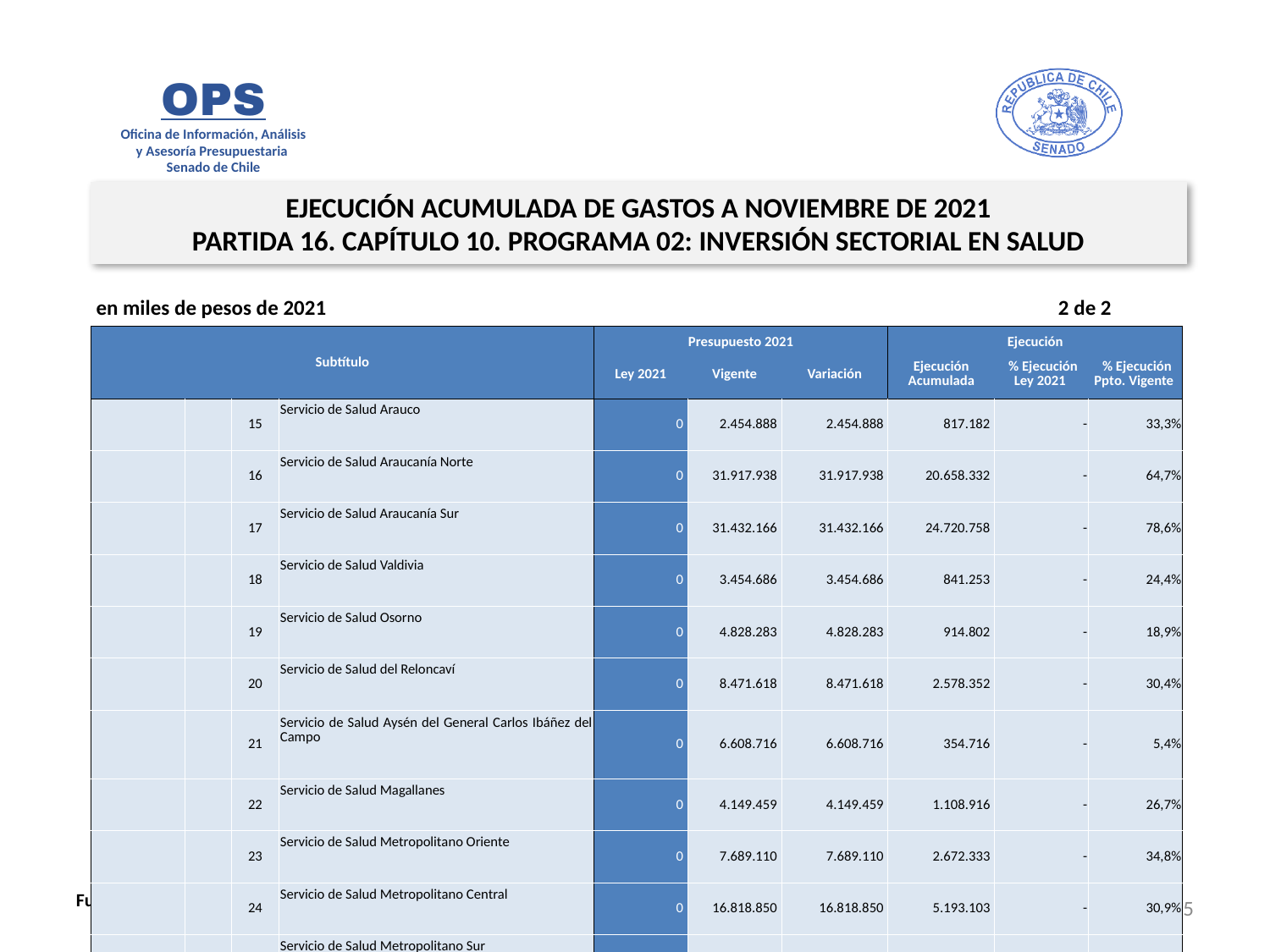

EJECUCIÓN ACUMULADA DE GASTOS A NOVIEMBRE DE 2021
PARTIDA 16. CAPÍTULO 10. PROGRAMA 02: INVERSIÓN SECTORIAL EN SALUD
en miles de pesos de 2021                                                                                                                                                       2 de 2
| Subtítulo |  |  |  | Presupuesto 2021 |  |  | Ejecución |  |  |
| --- | --- | --- | --- | --- | --- | --- | --- | --- | --- |
|  |  |  |  | Ley 2021 | Vigente | Variación | Ejecución Acumulada | % Ejecución Ley 2021 | % Ejecución Ppto. Vigente |
|  |  | 15 | Servicio de Salud Arauco | 0 | 2.454.888 | 2.454.888 | 817.182 | - | 33,3% |
|  |  | 16 | Servicio de Salud Araucanía Norte | 0 | 31.917.938 | 31.917.938 | 20.658.332 | - | 64,7% |
|  |  | 17 | Servicio de Salud Araucanía Sur | 0 | 31.432.166 | 31.432.166 | 24.720.758 | - | 78,6% |
|  |  | 18 | Servicio de Salud Valdivia | 0 | 3.454.686 | 3.454.686 | 841.253 | - | 24,4% |
|  |  | 19 | Servicio de Salud Osorno | 0 | 4.828.283 | 4.828.283 | 914.802 | - | 18,9% |
|  |  | 20 | Servicio de Salud del Reloncaví | 0 | 8.471.618 | 8.471.618 | 2.578.352 | - | 30,4% |
|  |  | 21 | Servicio de Salud Aysén del General Carlos Ibáñez del Campo | 0 | 6.608.716 | 6.608.716 | 354.716 | - | 5,4% |
|  |  | 22 | Servicio de Salud Magallanes | 0 | 4.149.459 | 4.149.459 | 1.108.916 | - | 26,7% |
|  |  | 23 | Servicio de Salud Metropolitano Oriente | 0 | 7.689.110 | 7.689.110 | 2.672.333 | - | 34,8% |
|  |  | 24 | Servicio de Salud Metropolitano Central | 0 | 16.818.850 | 16.818.850 | 5.193.103 | - | 30,9% |
|  |  | 25 | Servicio de Salud Metropolitano Sur | 0 | 13.016.038 | 13.016.038 | 2.664.132 | - | 20,5% |
|  |  | 26 | Servicio de Salud Metropolitano Norte | 0 | 3.373.927 | 3.373.927 | 298.047 | - | 8,8% |
|  |  | 27 | Servicio de Salud Metropolitano Occidente | 0 | 44.409.741 | 44.409.741 | 26.833.634 | - | 60,4% |
|  |  | 28 | Servicio de Salud Metropolitano Sur - Oriente | 0 | 23.968.566 | 23.968.566 | 3.086.586 | - | 12,9% |
|  |  | 42 | Servicio de Salud Chiloé | 0 | 36.476.802 | 36.476.802 | 25.253.141 | - | 69,2% |
| 34 |  |  | SERVICIO DE LA DEUDA | 1.519.357 | 3.452.892 | 1.933.535 | 2.863.576 | 188,5% | 82,9% |
|  | 2 |  | Amortización Deuda Externa | 1.437.886 | 1.437.886 | 0 | 877.650 | 61,0% | 61,0% |
|  | 4 |  | Intereses Deuda Externa | 81.471 | 81.471 | 0 | 52.392 | 64,3% | 64,3% |
|  | 7 |  | Deuda Flotante | 0 | 1.933.535 | 1.933.535 | 1.933.534 | - | 100,0% |
35